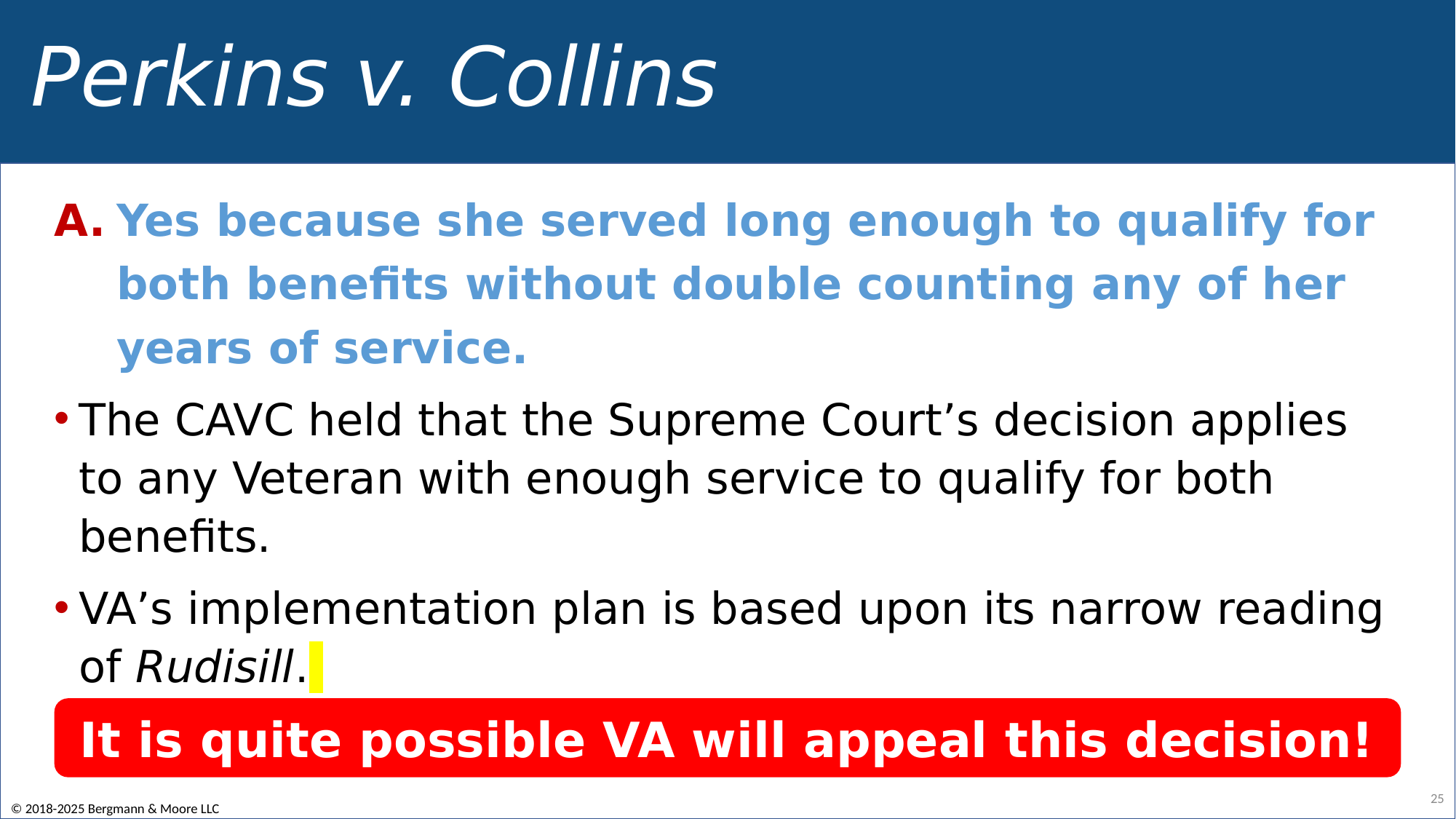

# Perkins v. Collins
Yes because she served long enough to qualify for both benefits without double counting any of her years of service.
The CAVC held that the Supreme Court’s decision applies to any Veteran with enough service to qualify for both benefits.
VA’s implementation plan is based upon its narrow reading of Rudisill.
It is quite possible VA will appeal this decision!
25